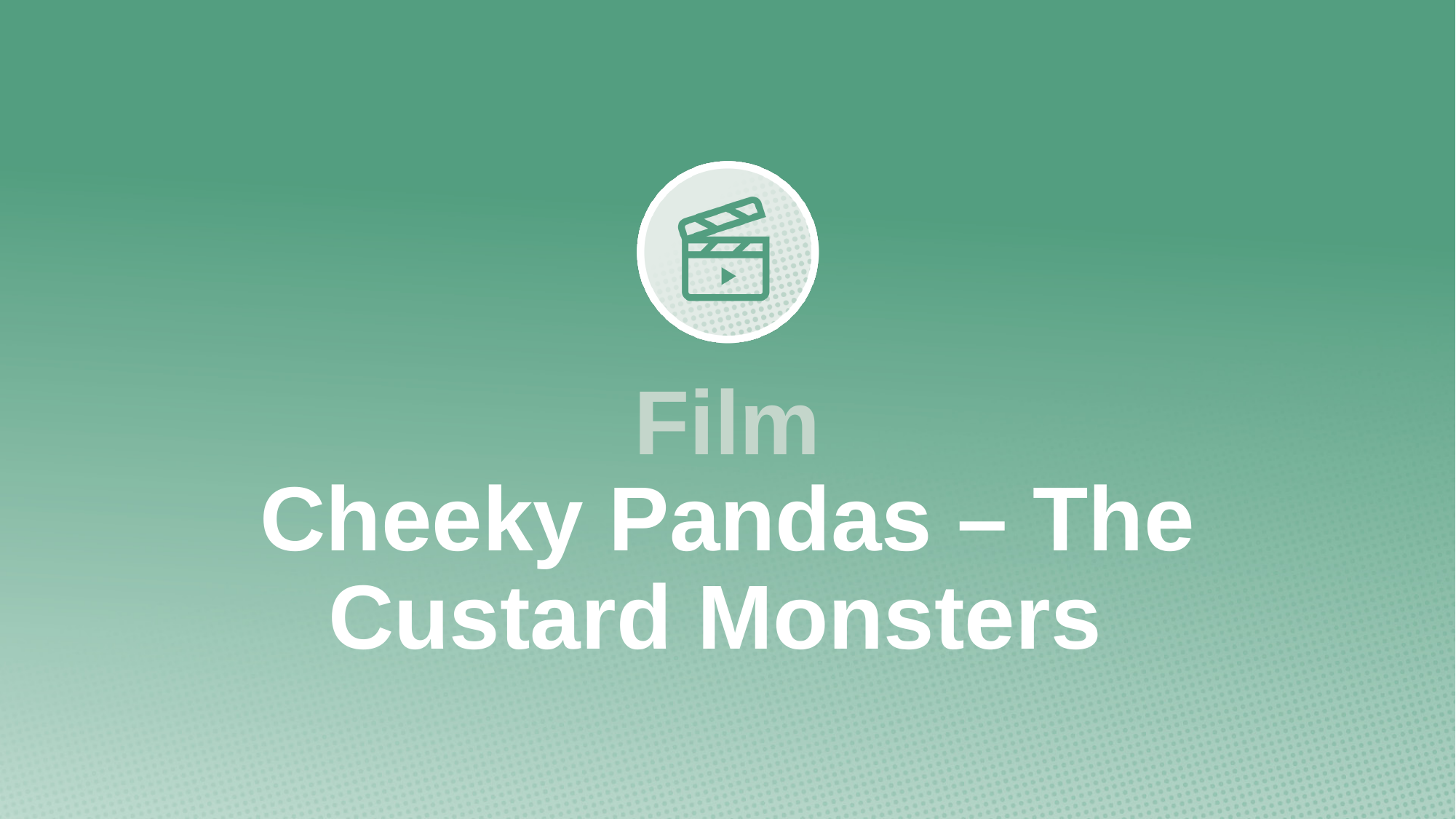

# Cheeky Pandas – The Custard Monsters